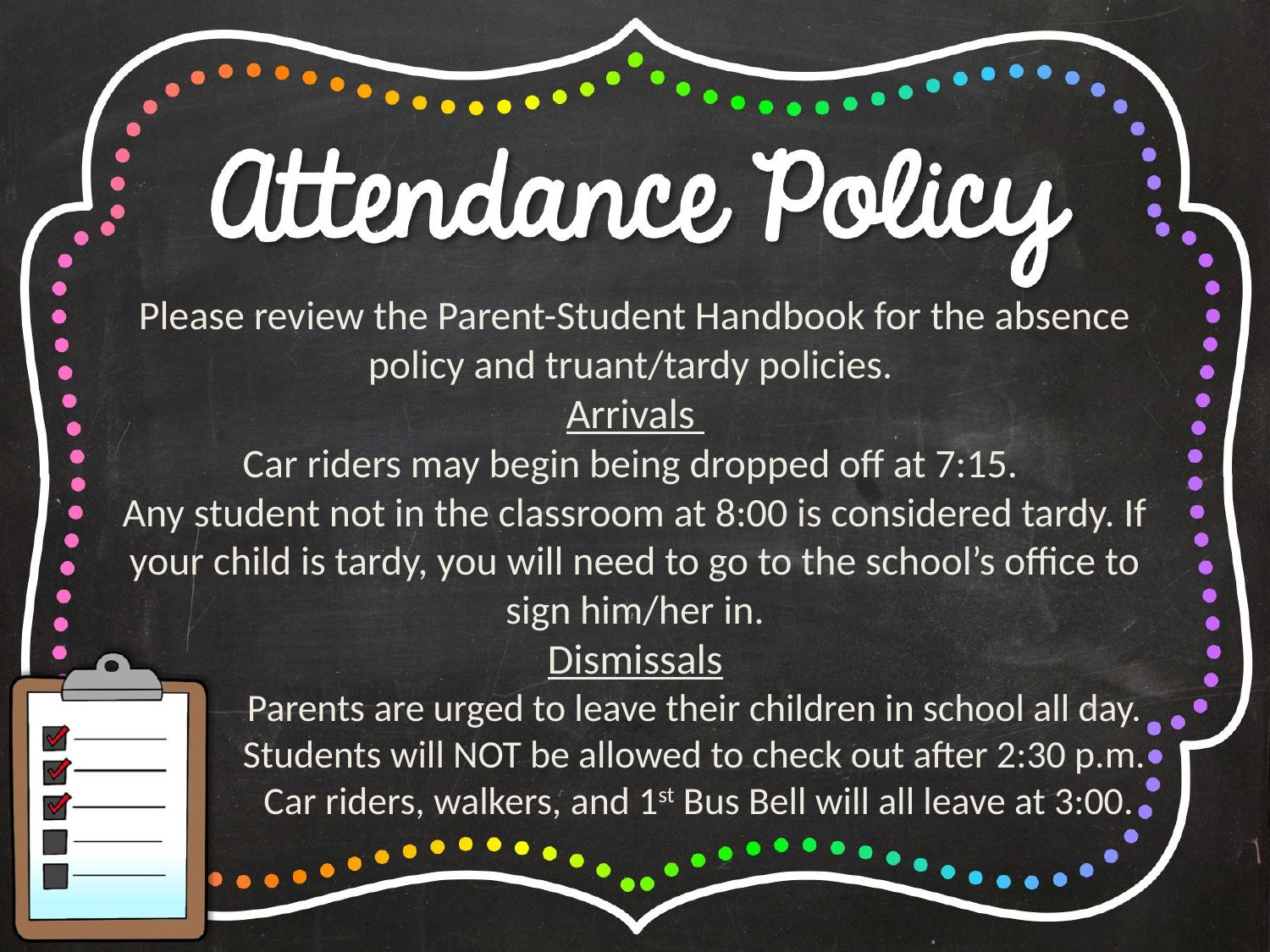

Please review the Parent-Student Handbook for the absence policy and truant/tardy policies.
Arrivals
Car riders may begin being dropped off at 7:15.
Any student not in the classroom at 8:00 is considered tardy. If your child is tardy, you will need to go to the school’s office to sign him/her in.
Dismissals
	Parents are urged to leave their children in school all day. 	Students will NOT be allowed to check out after 2:30 p.m. 	Car riders, walkers, and 1st Bus Bell will all leave at 3:00.